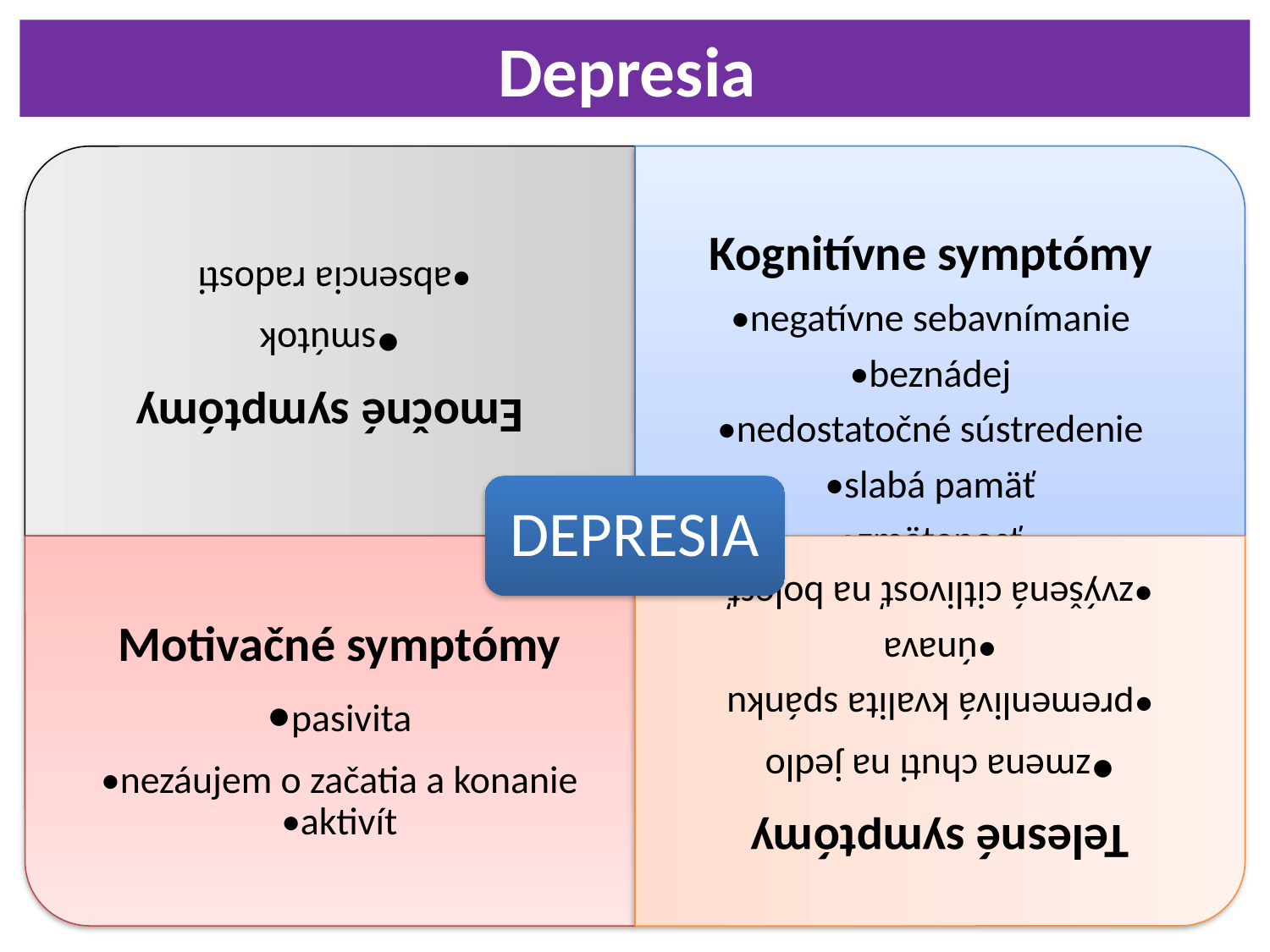

Depresia
Emočné symptómy
•smútok
•absencia radosti

Kognitívne symptómy
•negatívne sebavnímanie
•beznádej
•nedostatočné sústredenie
•slabá pamäť
•zmätenosť

Motivačné symptómy
•pasivita
•nezáujem o začatia a konanie •aktivít
Telesné symptómy
•zmena chuti na jedlo
•premenlivá kvalita spánku
•únava
•zvýšená citlivosť na bolesť
DEPRESIA